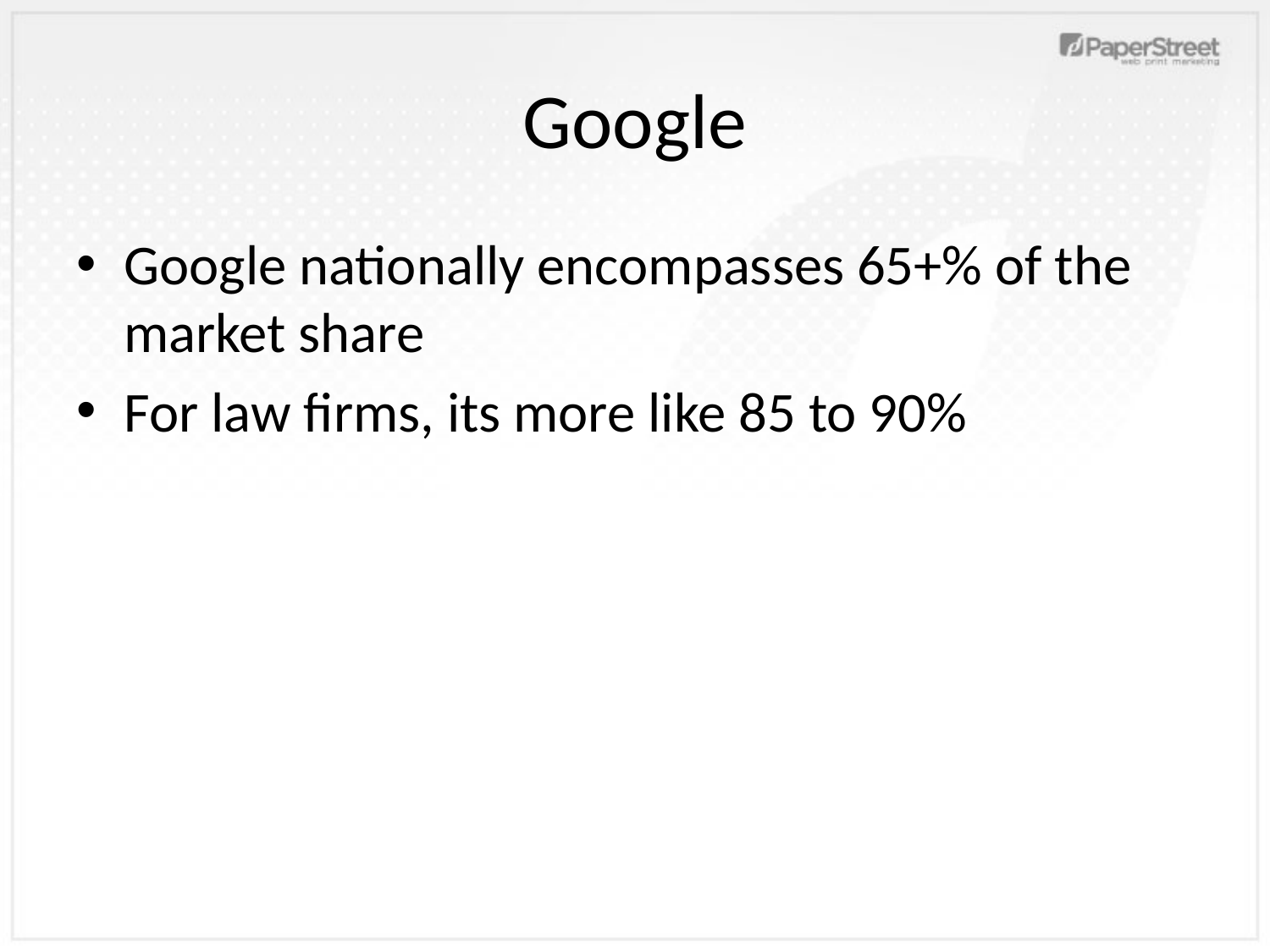

# Google
Google nationally encompasses 65+% of the market share
For law firms, its more like 85 to 90%